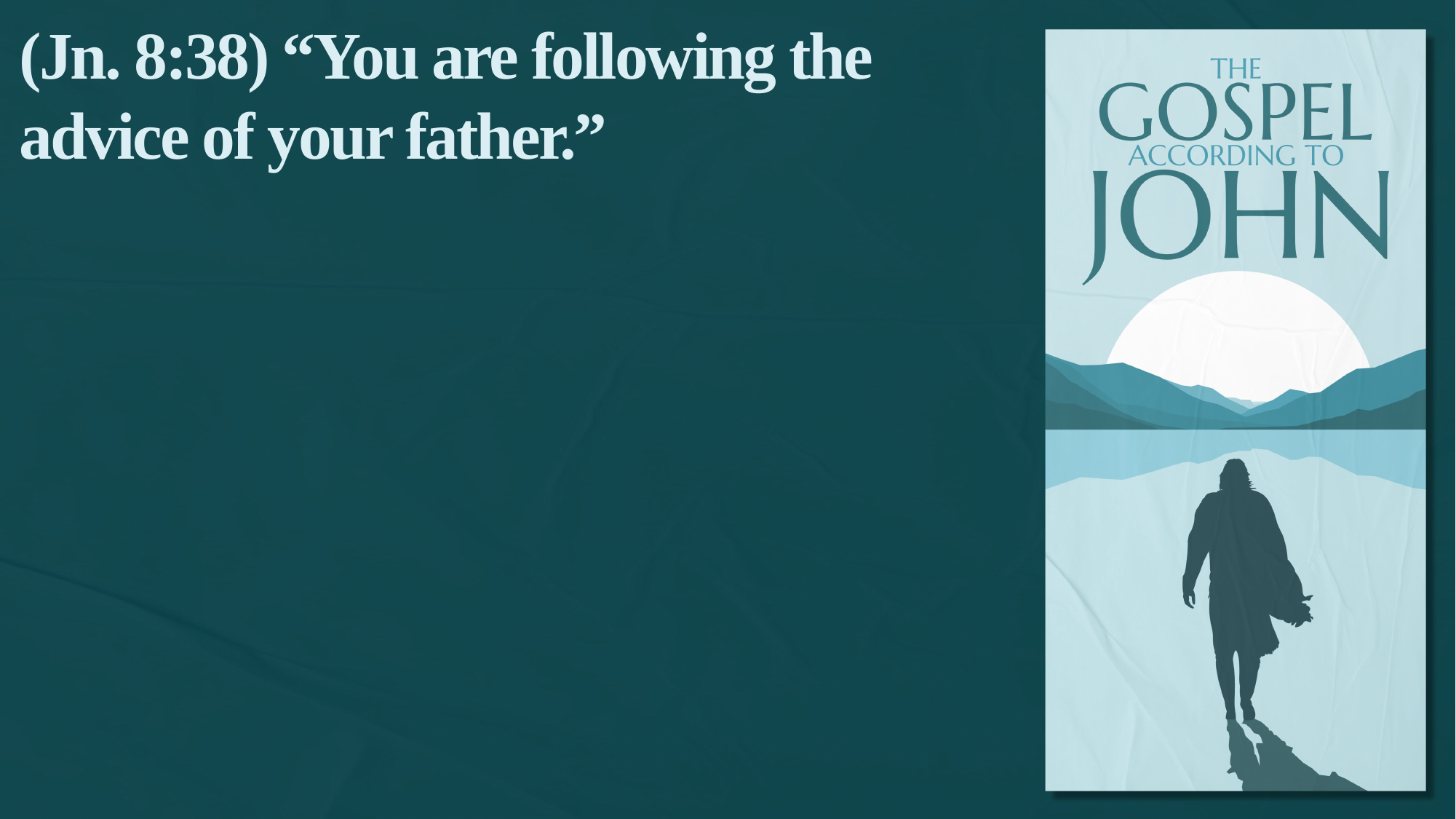

(Jn. 8:38) “You are following the advice of your father.”